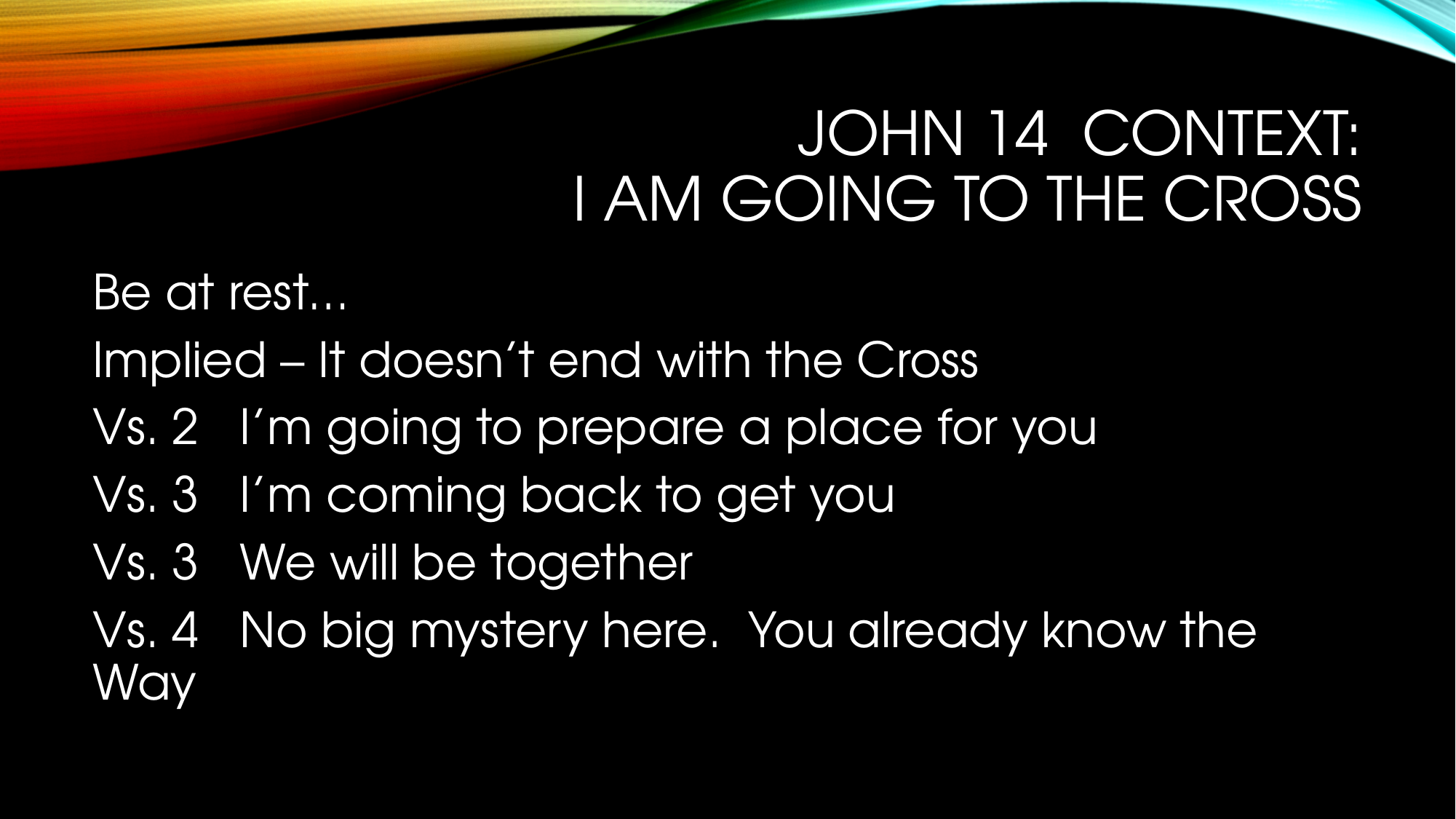

# John 14  Context: I am Going to the Cross
Be at rest…
Implied – It doesn’t end with the Cross
Vs. 2   I’m going to prepare a place for you
Vs. 3   I’m coming back to get you
Vs. 3   We will be together
Vs. 4   No big mystery here.  You already know the Way